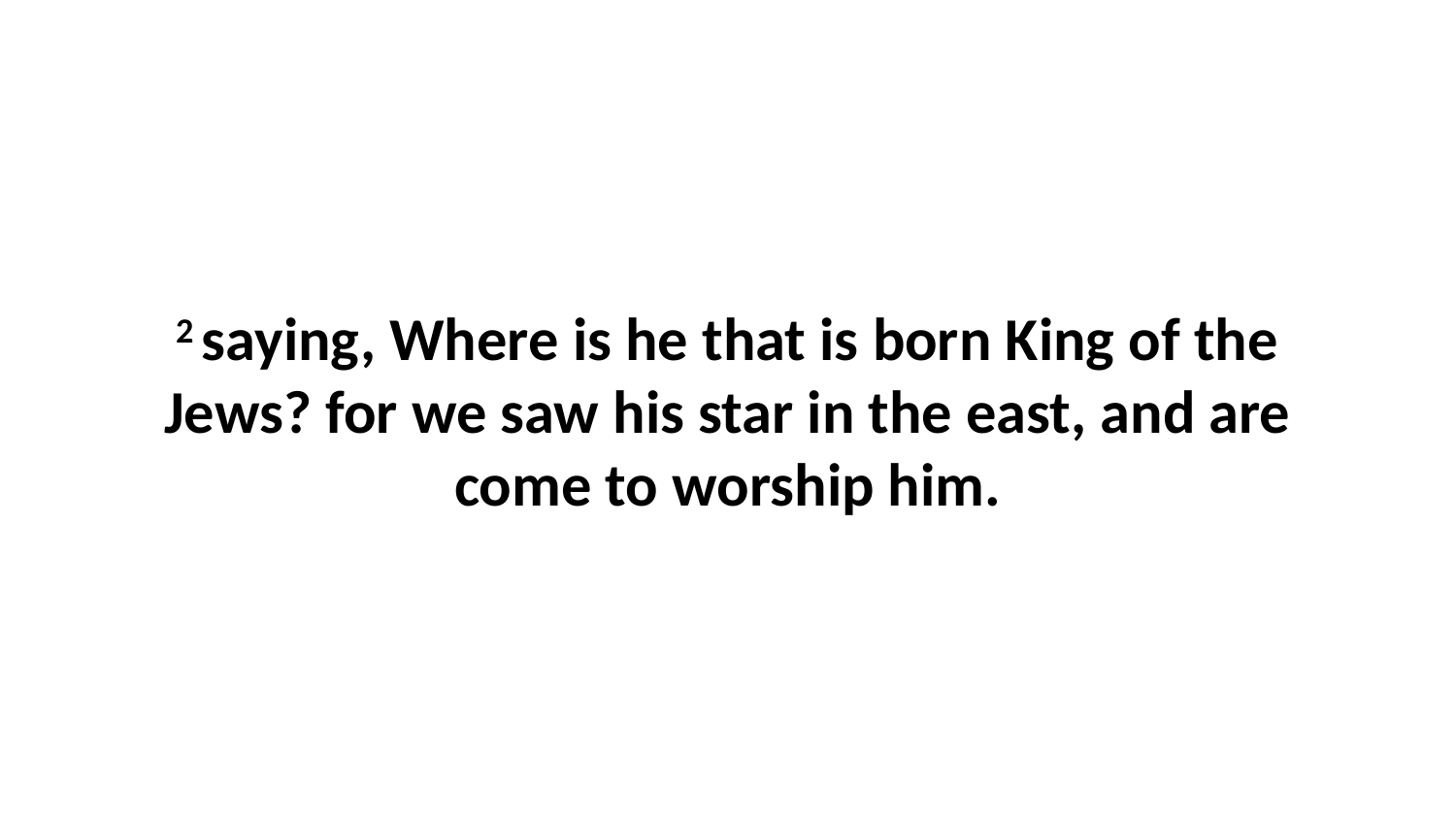

2 saying, Where is he that is born King of the Jews? for we saw his star in the east, and are come to worship him.